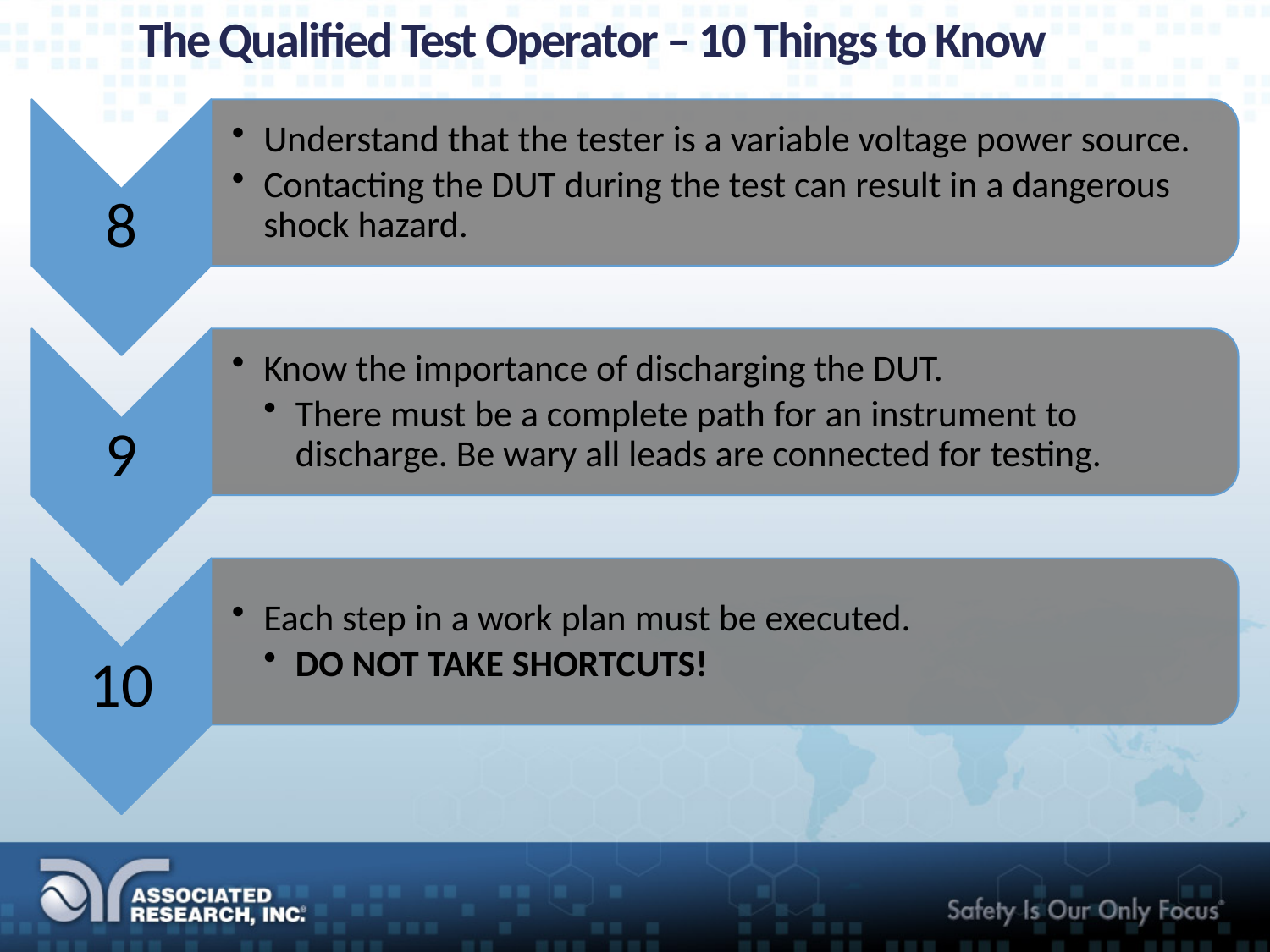

# The Qualified Test Operator – 10 Things to Know

8
Understand that the tester is a variable voltage power source.
Contacting the DUT during the test can result in a dangerous shock hazard.
9
Know the importance of discharging the DUT.
There must be a complete path for an instrument to discharge. Be wary all leads are connected for testing.
10
Each step in a work plan must be executed.
DO NOT TAKE SHORTCUTS!